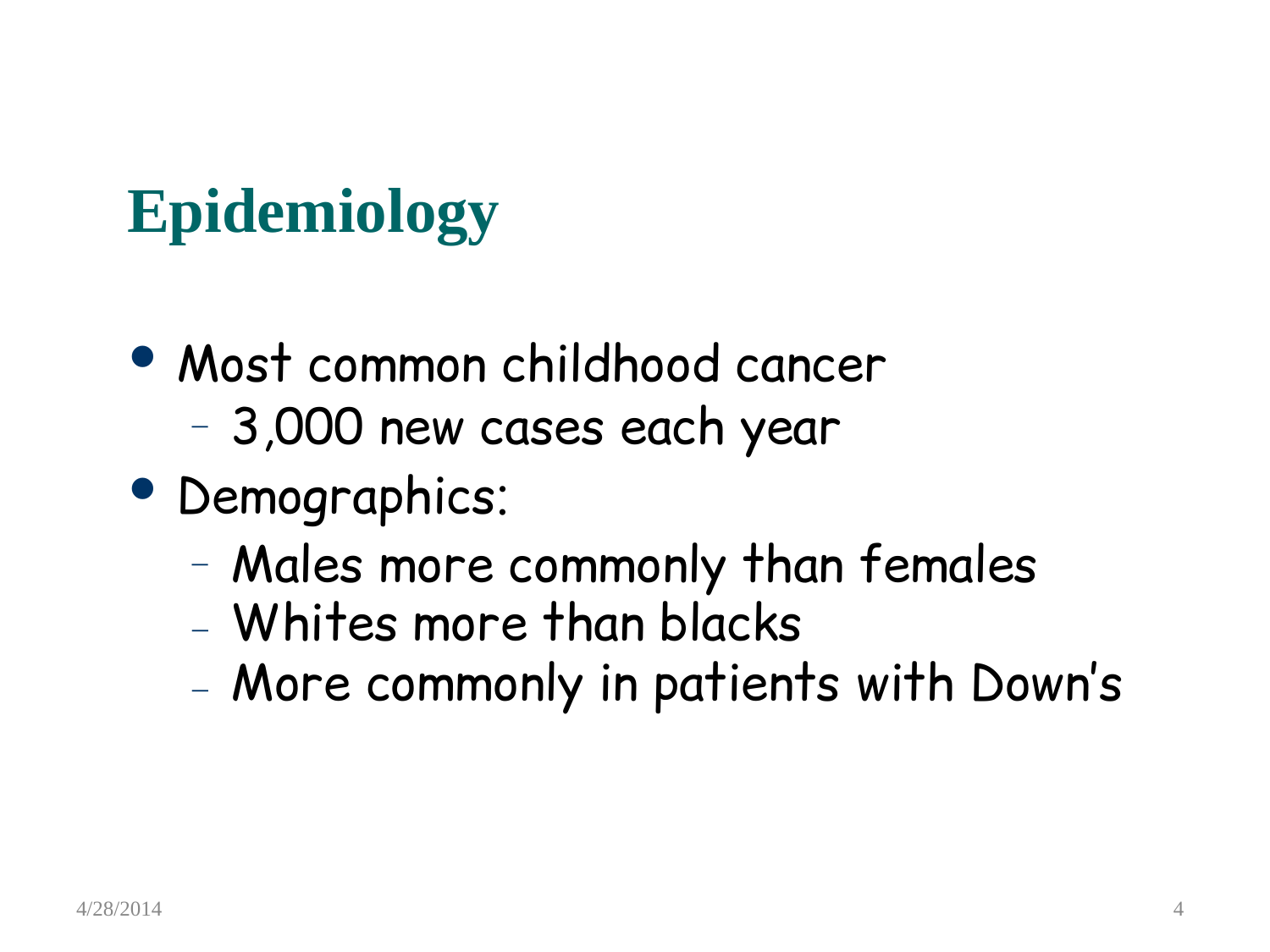

# Epidemiology
Most common childhood cancer
3,000 new cases each year
Demographics:
Males more commonly than females
–
–
Whites more than blacks
More commonly in patients with Down’s
4/28/2014
4